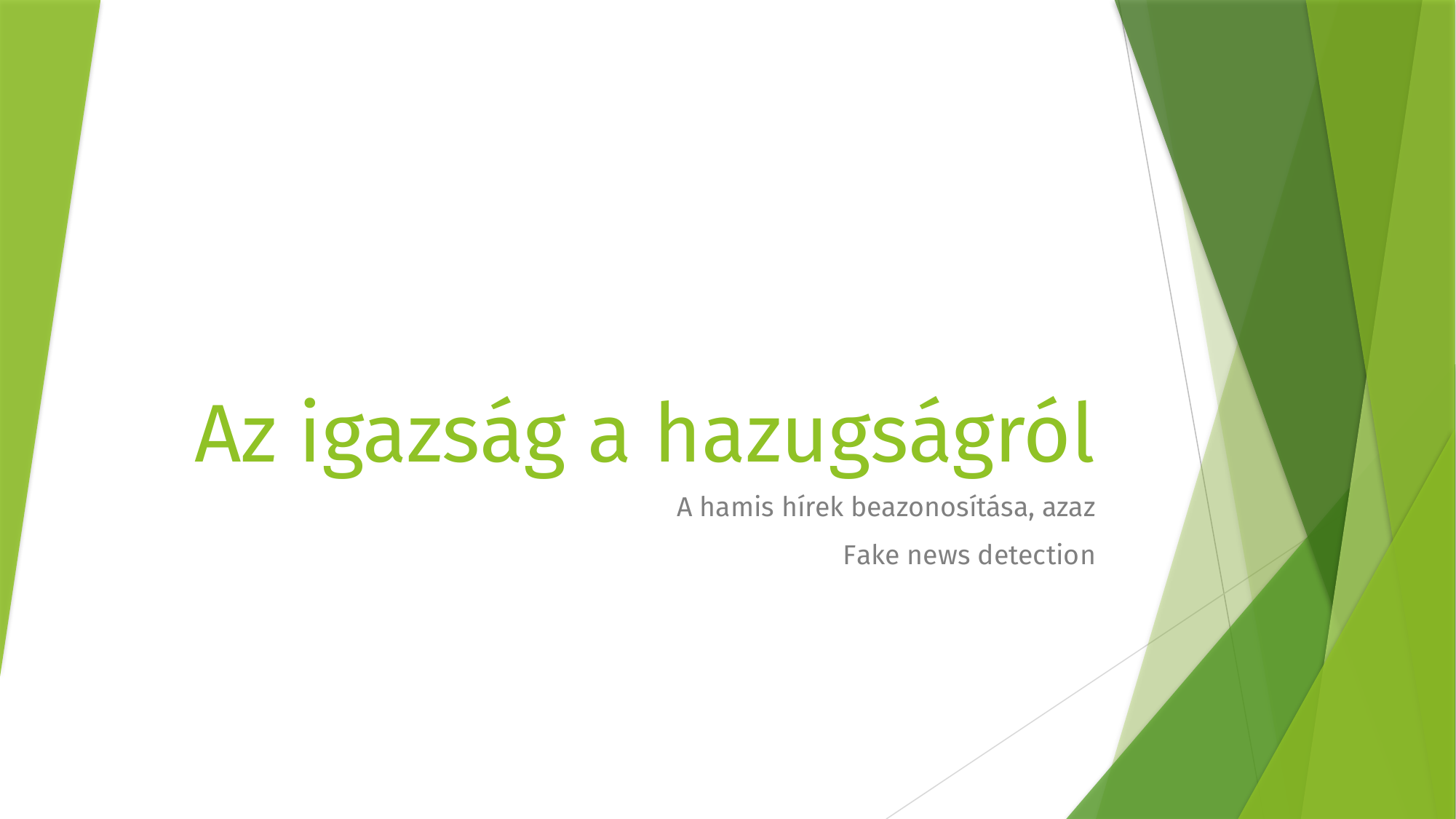

# Az igazság a hazugságról
A hamis hírek beazonosítása, azaz
Fake news detection